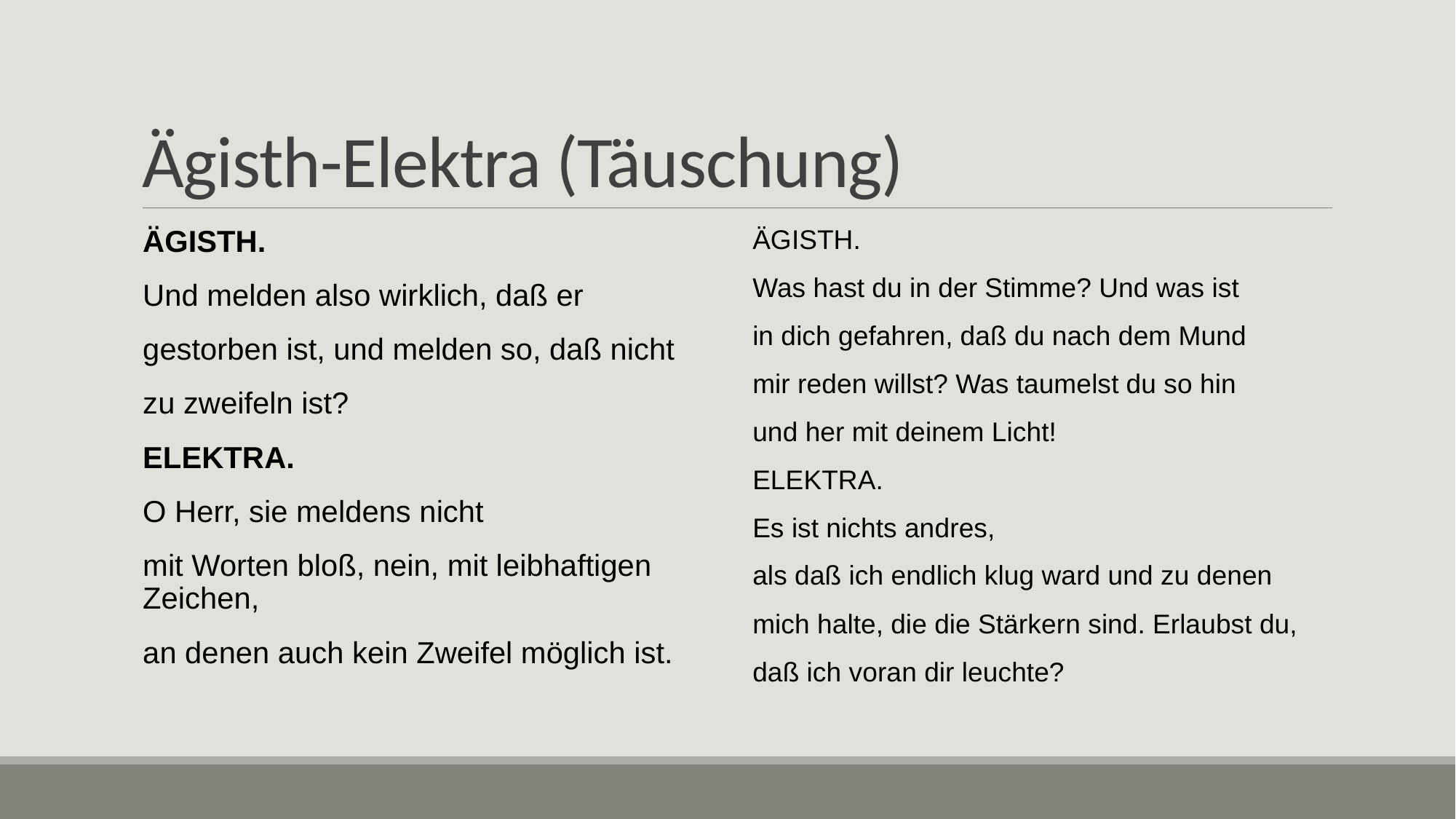

# Ägisth-Elektra (Täuschung)
ÄGISTH.
Und melden also wirklich, daß er
gestorben ist, und melden so, daß nicht
zu zweifeln ist?
ELEKTRA.
O Herr, sie meldens nicht
mit Worten bloß, nein, mit leibhaftigen Zeichen,
an denen auch kein Zweifel möglich ist.

ÄGISTH.
Was hast du in der Stimme? Und was ist
in dich gefahren, daß du nach dem Mund
mir reden willst? Was taumelst du so hin
und her mit deinem Licht!
ELEKTRA.
Es ist nichts andres,
als daß ich endlich klug ward und zu denen
mich halte, die die Stärkern sind. Erlaubst du,
daß ich voran dir leuchte?